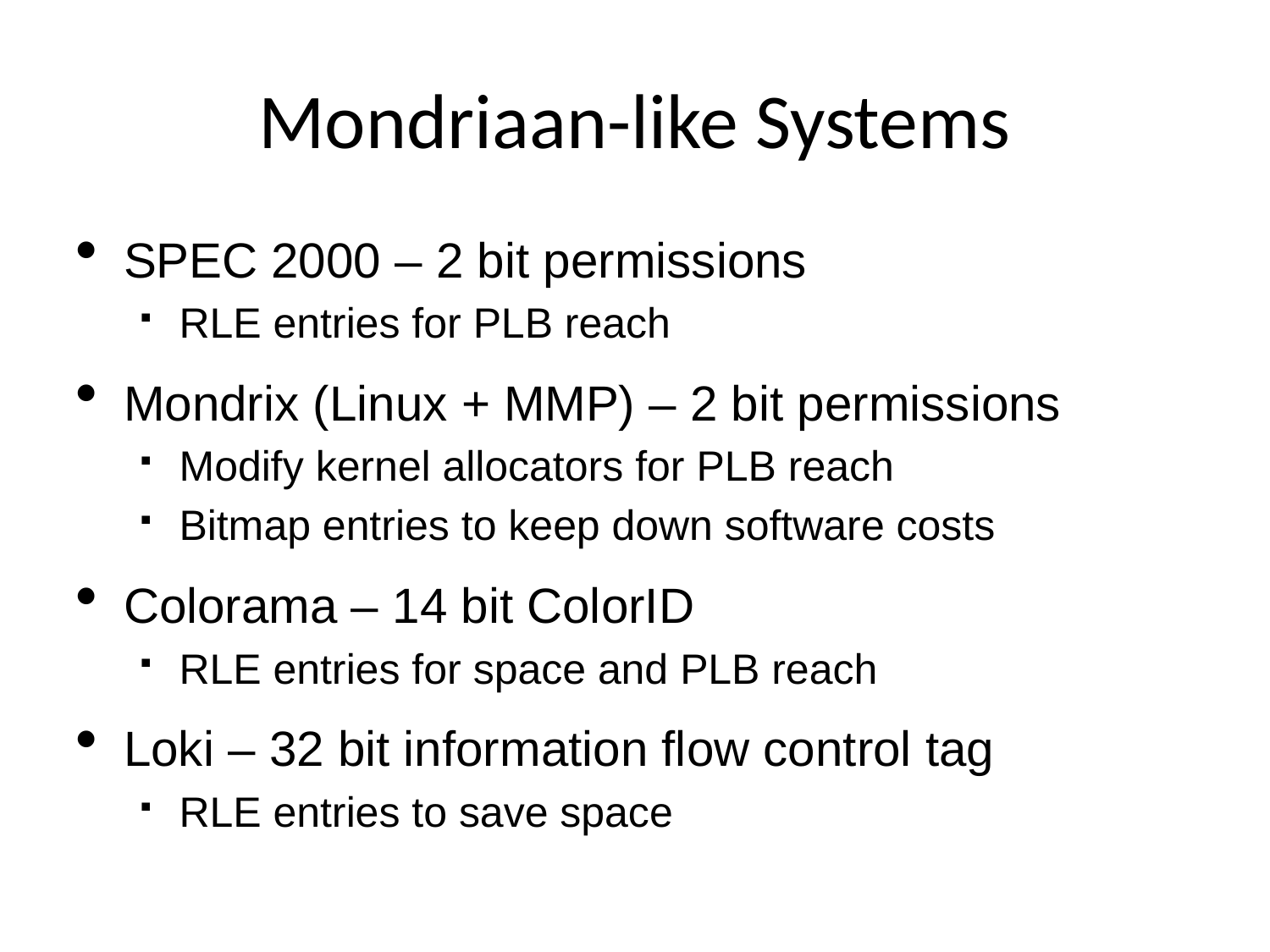

# Mondriaan-like Systems
SPEC 2000 – 2 bit permissions
RLE entries for PLB reach
Mondrix (Linux + MMP) – 2 bit permissions
Modify kernel allocators for PLB reach
Bitmap entries to keep down software costs
Colorama – 14 bit ColorID
RLE entries for space and PLB reach
Loki – 32 bit information flow control tag
RLE entries to save space